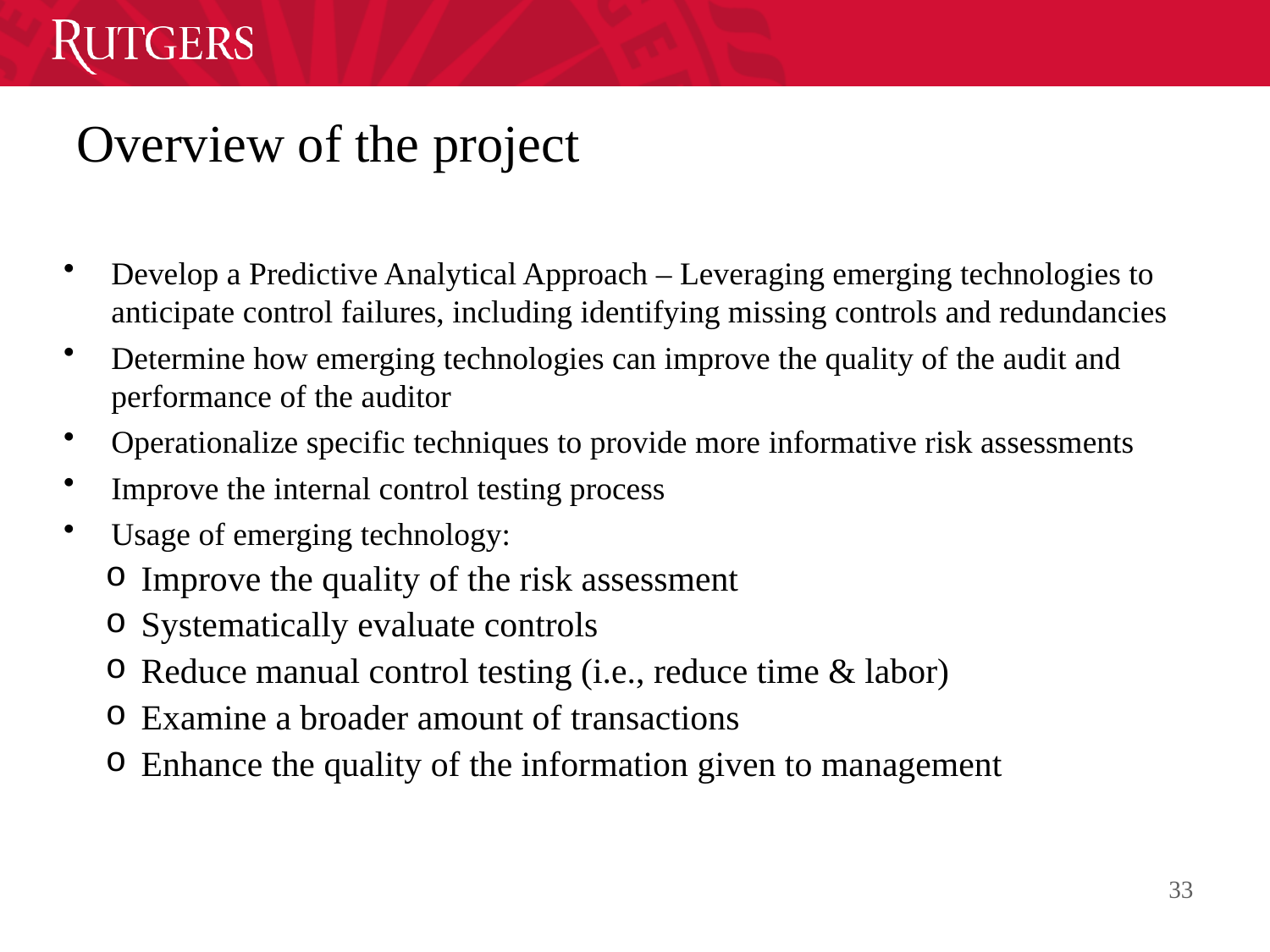

# Overview of the project
Develop a Predictive Analytical Approach – Leveraging emerging technologies to anticipate control failures, including identifying missing controls and redundancies
Determine how emerging technologies can improve the quality of the audit and performance of the auditor
Operationalize specific techniques to provide more informative risk assessments
Improve the internal control testing process
Usage of emerging technology:
Improve the quality of the risk assessment
Systematically evaluate controls
Reduce manual control testing (i.e., reduce time & labor)
Examine a broader amount of transactions
Enhance the quality of the information given to management

33